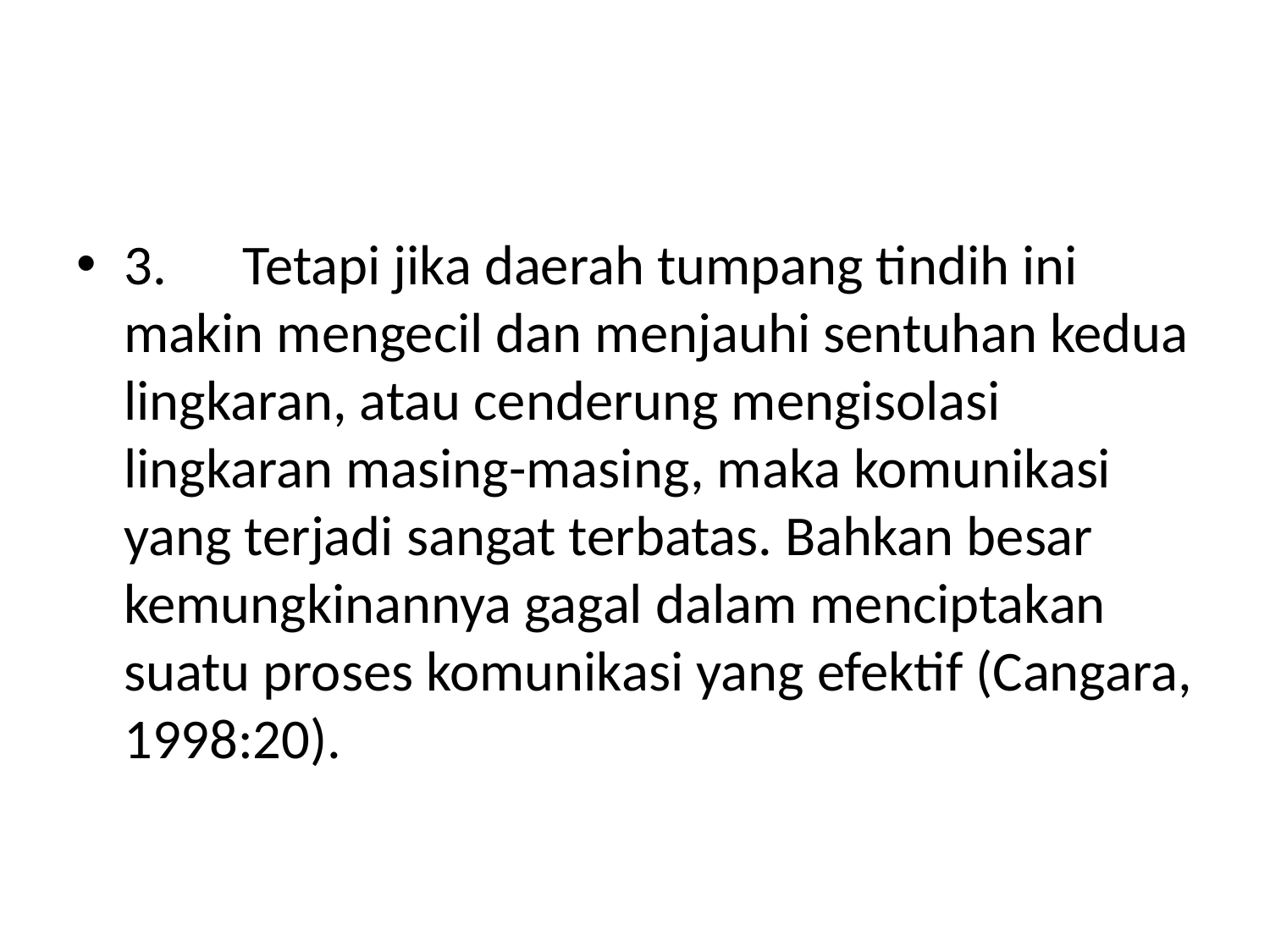

#
3.      Tetapi jika daerah tumpang tindih ini makin mengecil dan menjauhi sentuhan kedua lingkaran, atau cenderung mengisolasi lingkaran masing-masing, maka komunikasi yang terjadi sangat terbatas. Bahkan besar kemungkinannya gagal dalam menciptakan suatu proses komunikasi yang efektif (Cangara, 1998:20).